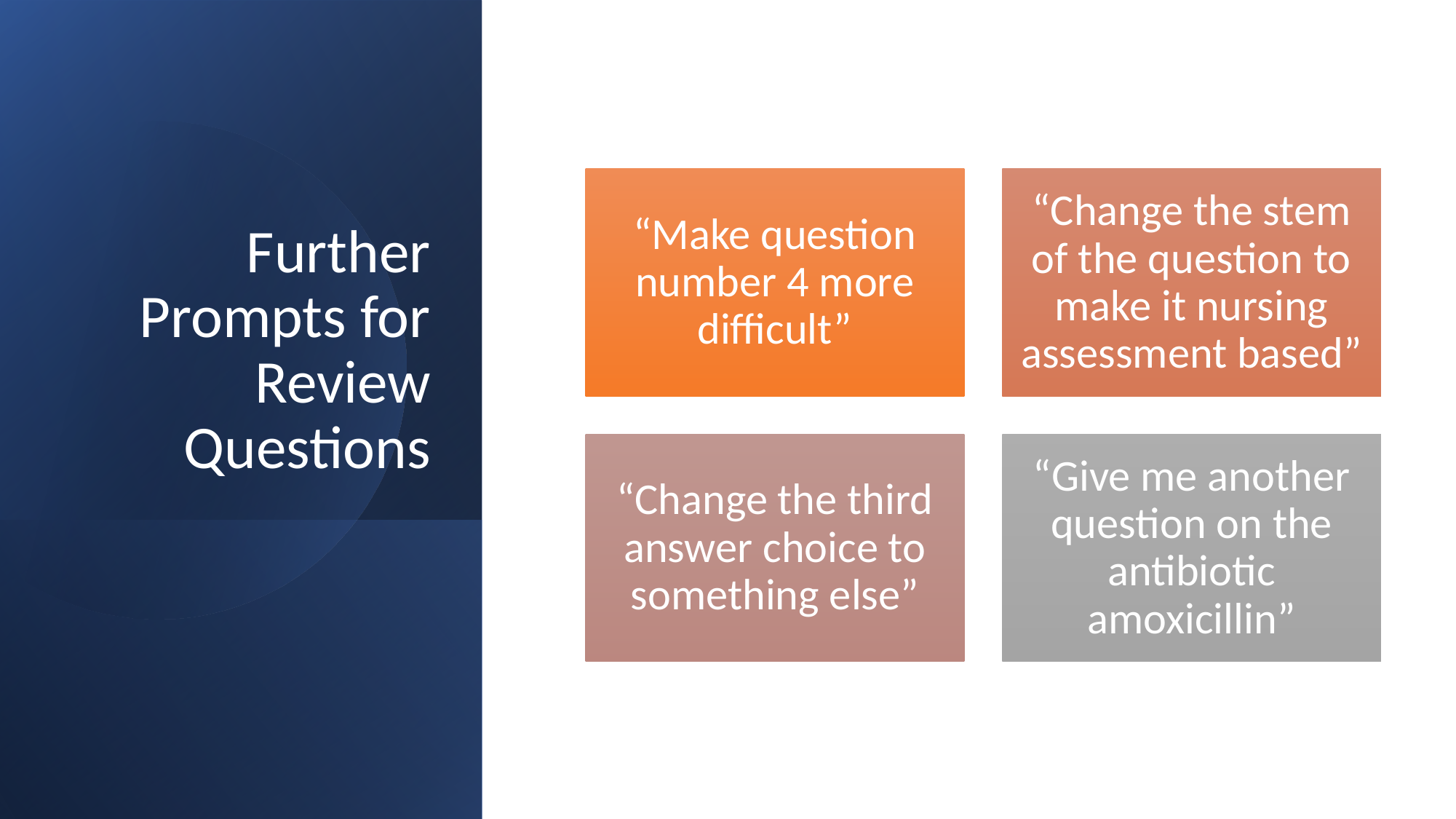

“Make question number 4 more difficult”
“Change the stem of the question to make it nursing assessment based”
“Change the third answer choice to something else”
“Give me another question on the antibiotic amoxicillin”

# Further Prompts for Review Questions